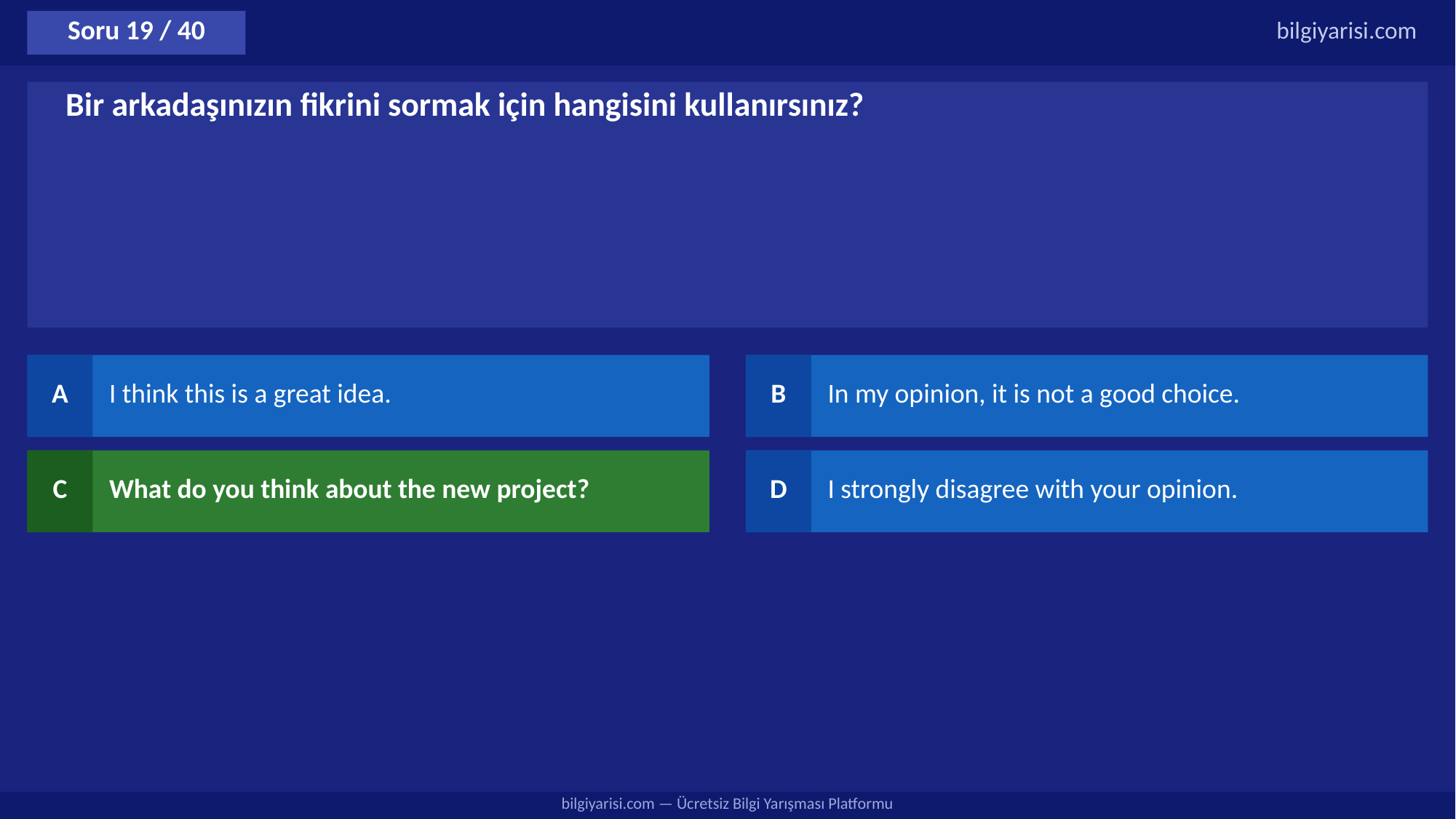

Soru 19 / 40
bilgiyarisi.com

Bir arkadaşınızın fikrini sormak için hangisini kullanırsınız?

A
I think this is a great idea.

B
In my opinion, it is not a good choice.

C
What do you think about the new project?

D
I strongly disagree with your opinion.
bilgiyarisi.com — Ücretsiz Bilgi Yarışması Platformu